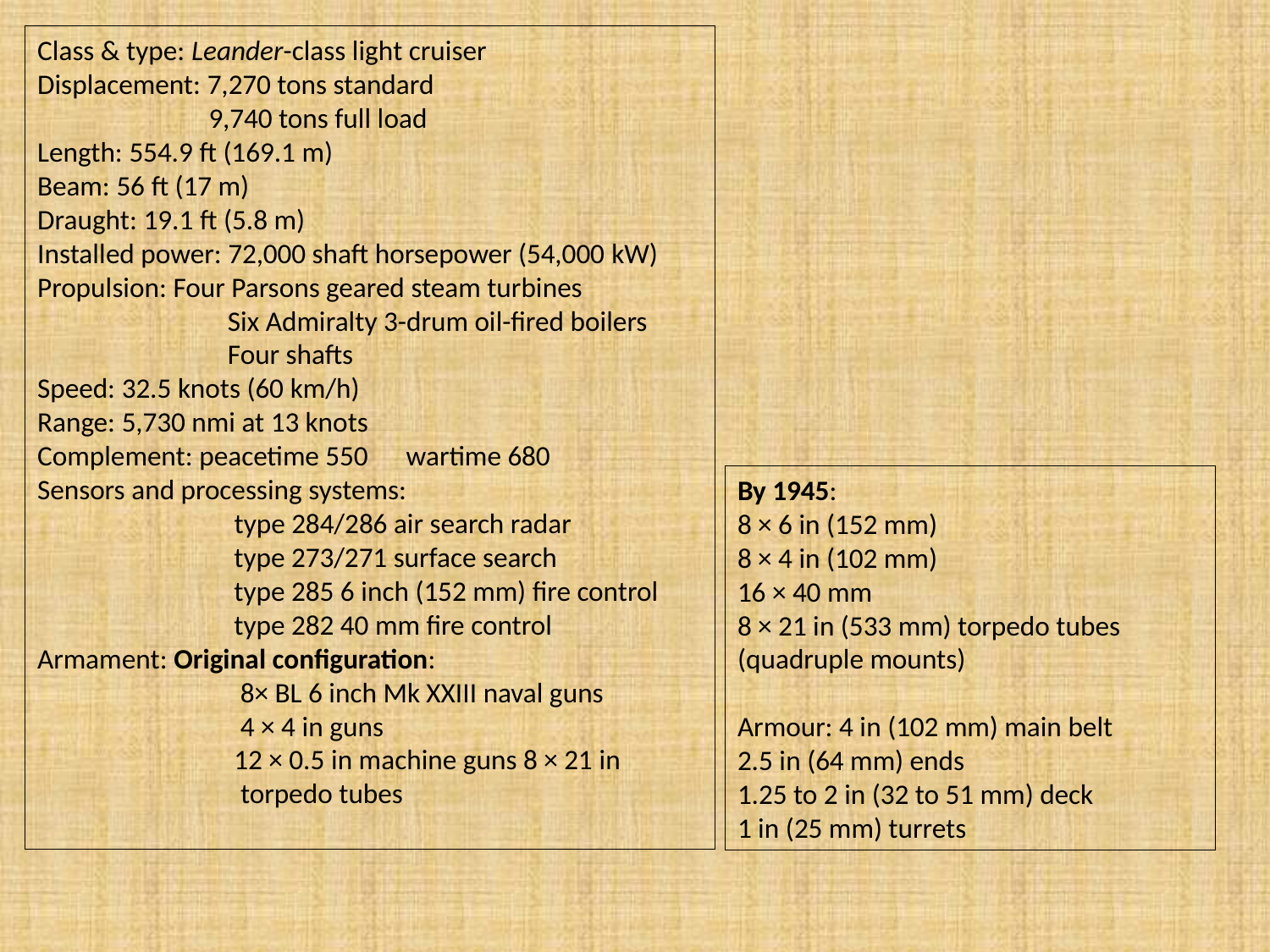

Class & type: Leander-class light cruiser
Displacement: 7,270 tons standard
                           9,740 tons full load
Length: 554.9 ft (169.1 m)
Beam: 56 ft (17 m)
Draught: 19.1 ft (5.8 m)
Installed power: 72,000 shaft horsepower (54,000 kW)
Propulsion: Four Parsons geared steam turbines
                              Six Admiralty 3-drum oil-fired boilers
                              Four shafts
Speed: 32.5 knots (60 km/h)
Range: 5,730 nmi at 13 knots
Complement: peacetime 550      wartime 680
Sensors and processing systems:
                               type 284/286 air search radar
                               type 273/271 surface search
                               type 285 6 inch (152 mm) fire control
                               type 282 40 mm fire control
Armament: Original configuration:
                                8× BL 6 inch Mk XXIII naval guns
                                4 × 4 in guns
                               12 × 0.5 in machine guns 8 × 21 in
                                torpedo tubes
By 1945:
8 × 6 in (152 mm)
8 × 4 in (102 mm)
16 × 40 mm
8 × 21 in (533 mm) torpedo tubes (quadruple mounts)

Armour: 4 in (102 mm) main belt
2.5 in (64 mm) ends
1.25 to 2 in (32 to 51 mm) deck
1 in (25 mm) turrets